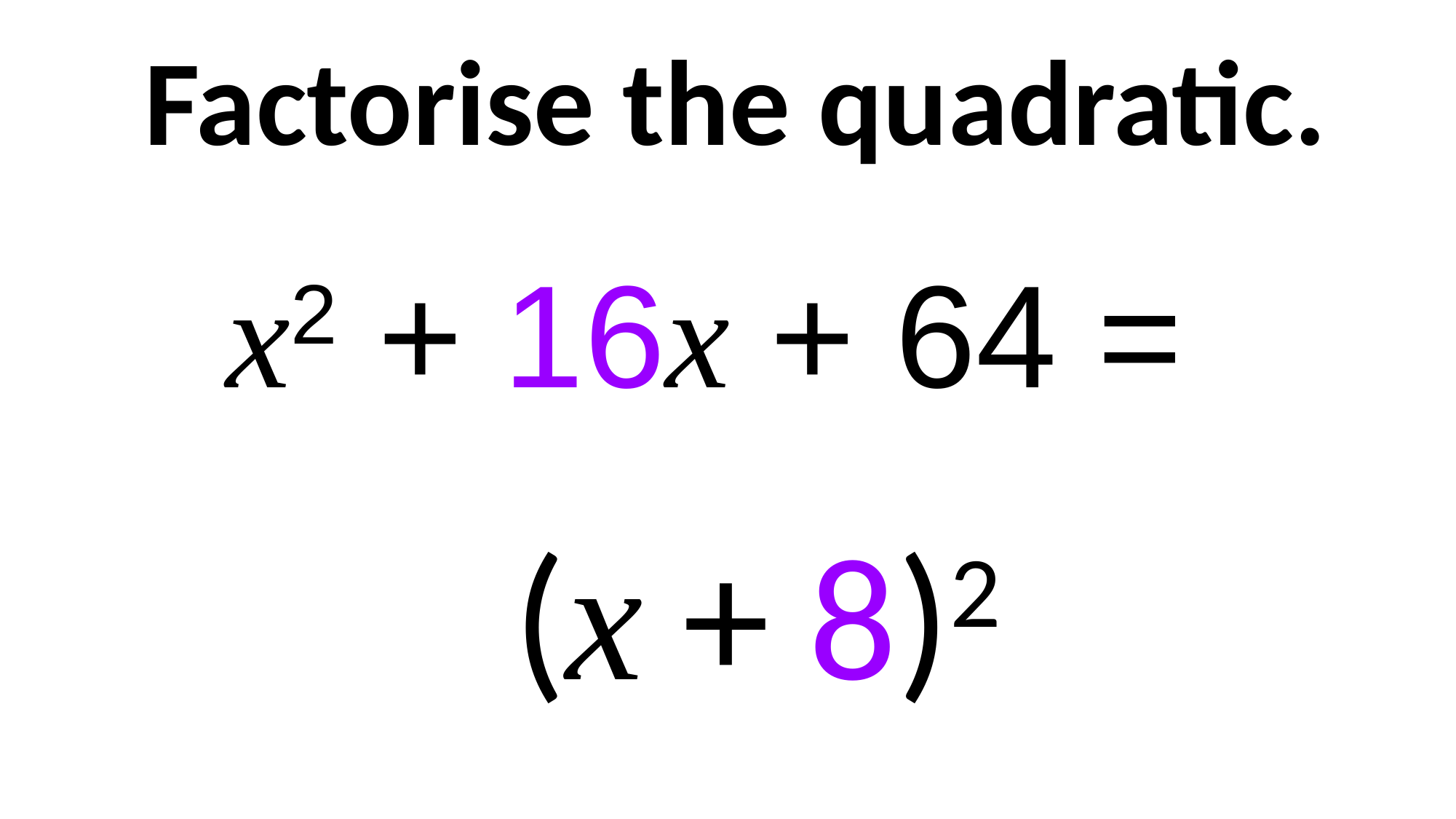

Factorise the quadratic.
x2 + 16x + 64 =
(x + 8)2